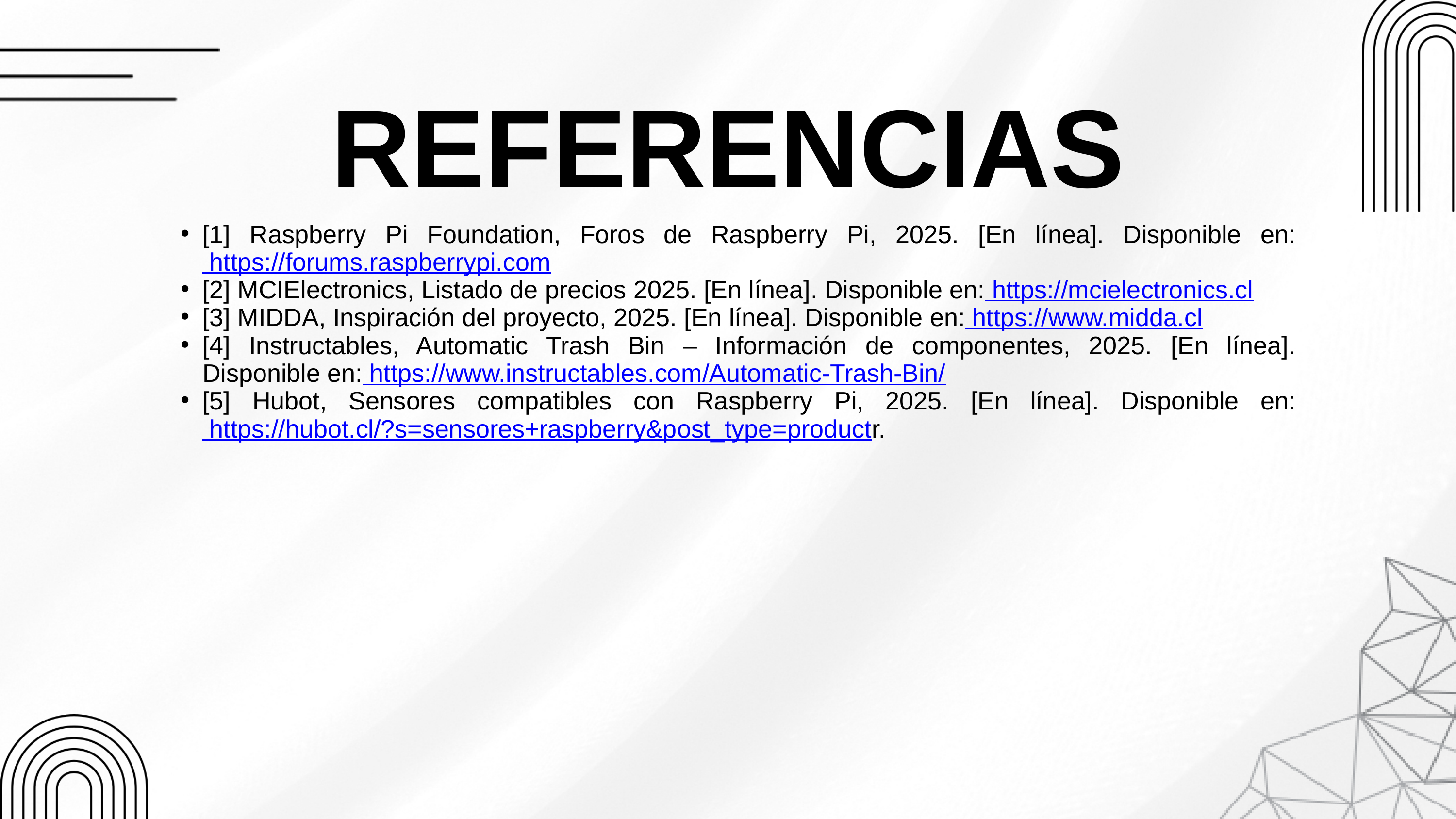

REFERENCIAS
[1] Raspberry Pi Foundation, Foros de Raspberry Pi, 2025. [En línea]. Disponible en: https://forums.raspberrypi.com
[2] MCIElectronics, Listado de precios 2025. [En línea]. Disponible en: https://mcielectronics.cl
[3] MIDDA, Inspiración del proyecto, 2025. [En línea]. Disponible en: https://www.midda.cl
[4] Instructables, Automatic Trash Bin – Información de componentes, 2025. [En línea]. Disponible en: https://www.instructables.com/Automatic-Trash-Bin/
[5] Hubot, Sensores compatibles con Raspberry Pi, 2025. [En línea]. Disponible en: https://hubot.cl/?s=sensores+raspberry&post_type=productr.